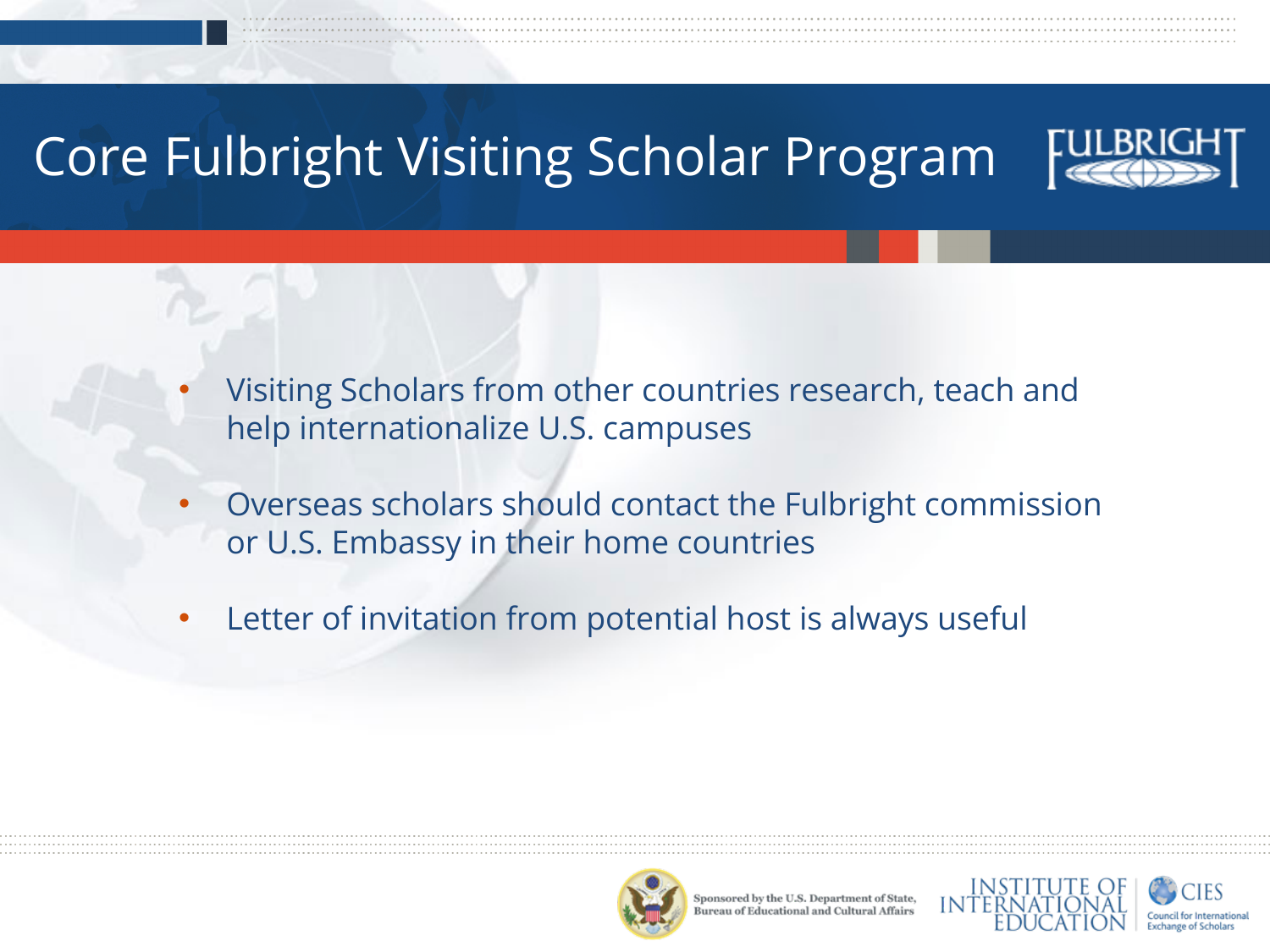

Core Fulbright Visiting Scholar Program
Visiting Scholars from other countries research, teach and help internationalize U.S. campuses

Overseas scholars should contact the Fulbright commission or U.S. Embassy in their home countries

Letter of invitation from potential host is always useful